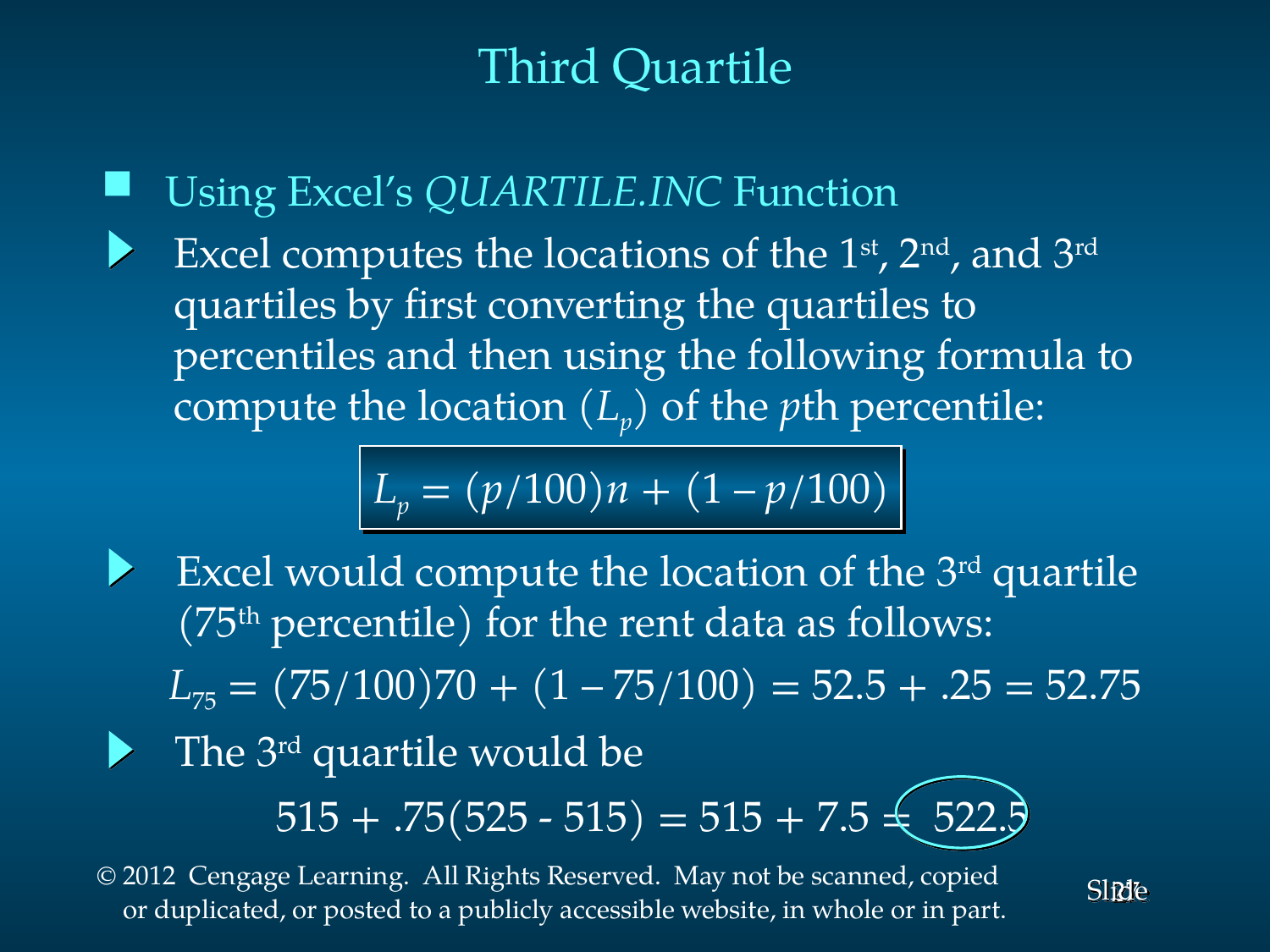

Third Quartile
   Using Excel’s QUARTILE.INC Function
Excel computes the locations of the 1st, 2nd, and 3rd
quartiles by first converting the quartiles to
percentiles and then using the following formula to
compute the location (Lp) of the pth percentile:

Lp = (p/100)n + (1 – p/100)
Excel would compute the location of the 3rd quartile
(75th percentile) for the rent data as follows:

L75 = (75/100)70 + (1 – 75/100) = 52.5 + .25 = 52.75
The 3rd quartile would be

 515 + .75(525 - 515) = 515 + 7.5 =  522.5